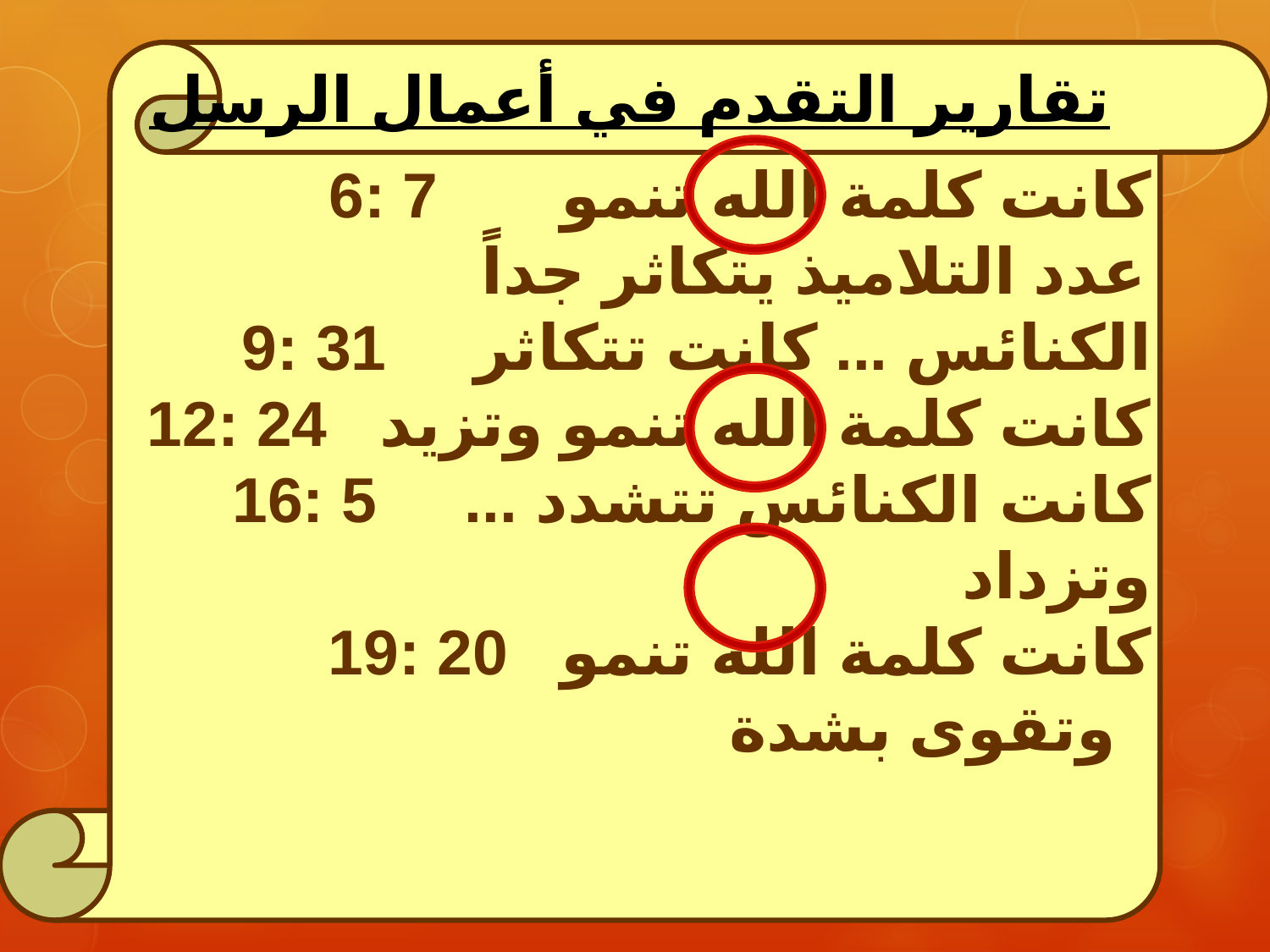

تقارير التقدم في أعمال الرسل

6: 7       كانت كلمة الله تنمو
             عدد التلاميذ يتكاثر جداً
9: 31     الكنائس ... كانت تتكاثر
12: 24   كانت كلمة الله تنمو وتزيد
16: 5     كانت الكنائس تتشدد ... وتزداد
19: 20   كانت كلمة الله تنمو وتقوى بشدة